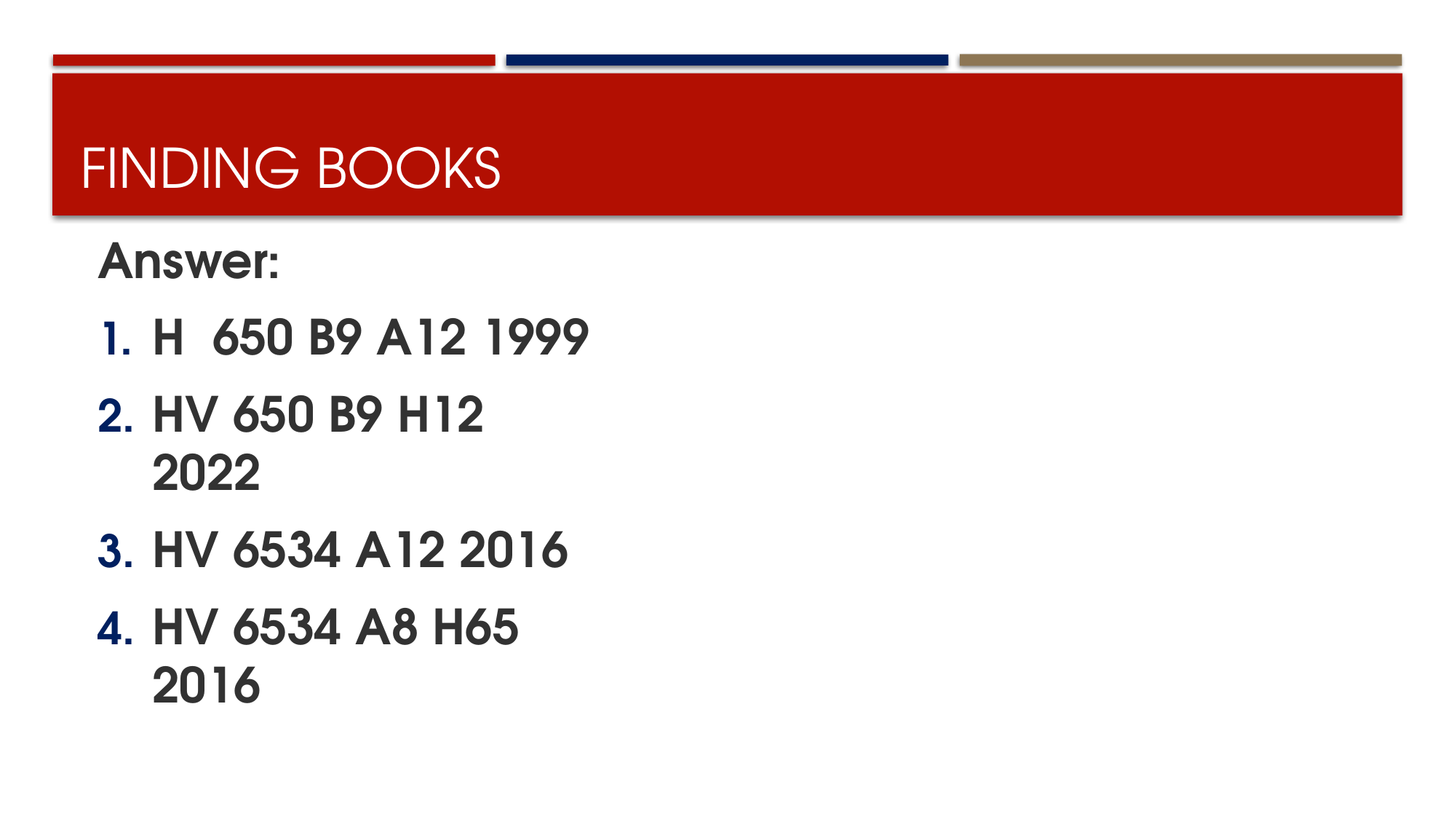

# Finding books

Answer:
H  650 B9 A12 1999
HV 650 B9 H12 2022
HV 6534 A12 2016
HV 6534 A8 H65 2016